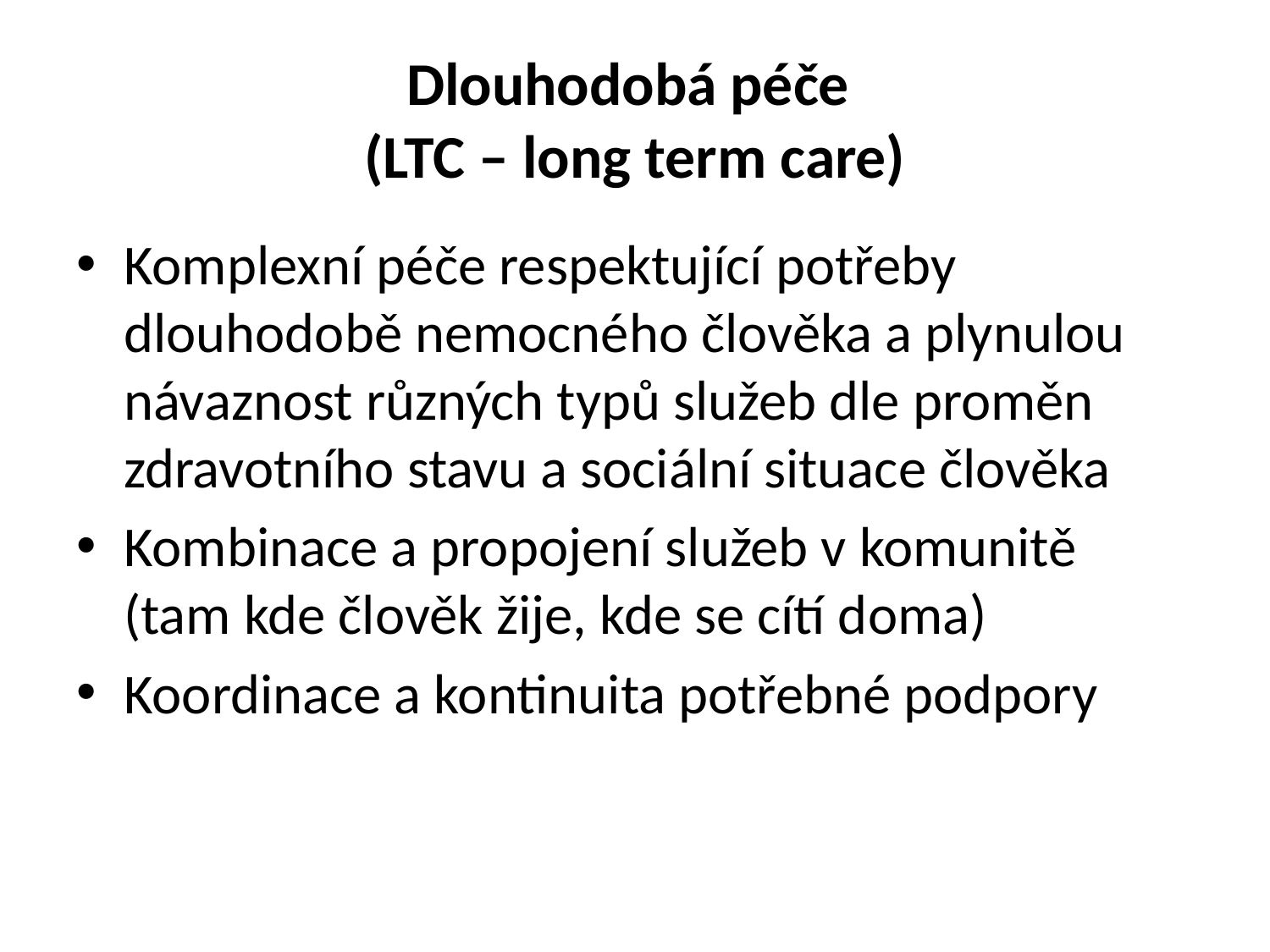

# Dlouhodobá péče (LTC – long term care)
Komplexní péče respektující potřeby dlouhodobě nemocného člověka a plynulou návaznost různých typů služeb dle proměn zdravotního stavu a sociální situace člověka
Kombinace a propojení služeb v komunitě (tam kde člověk žije, kde se cítí doma)
Koordinace a kontinuita potřebné podpory